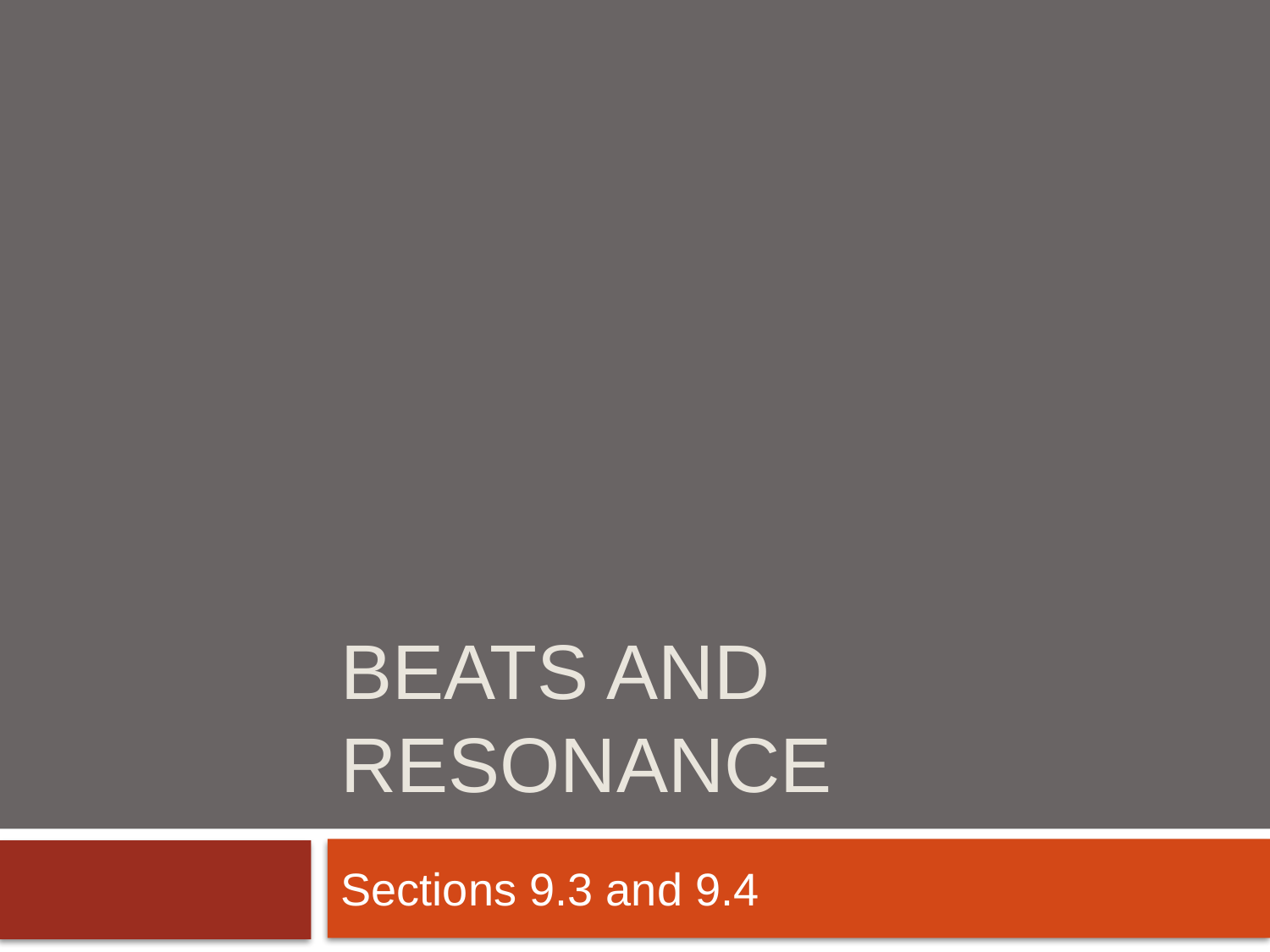

# Beats and Resonance
Sections 9.3 and 9.4